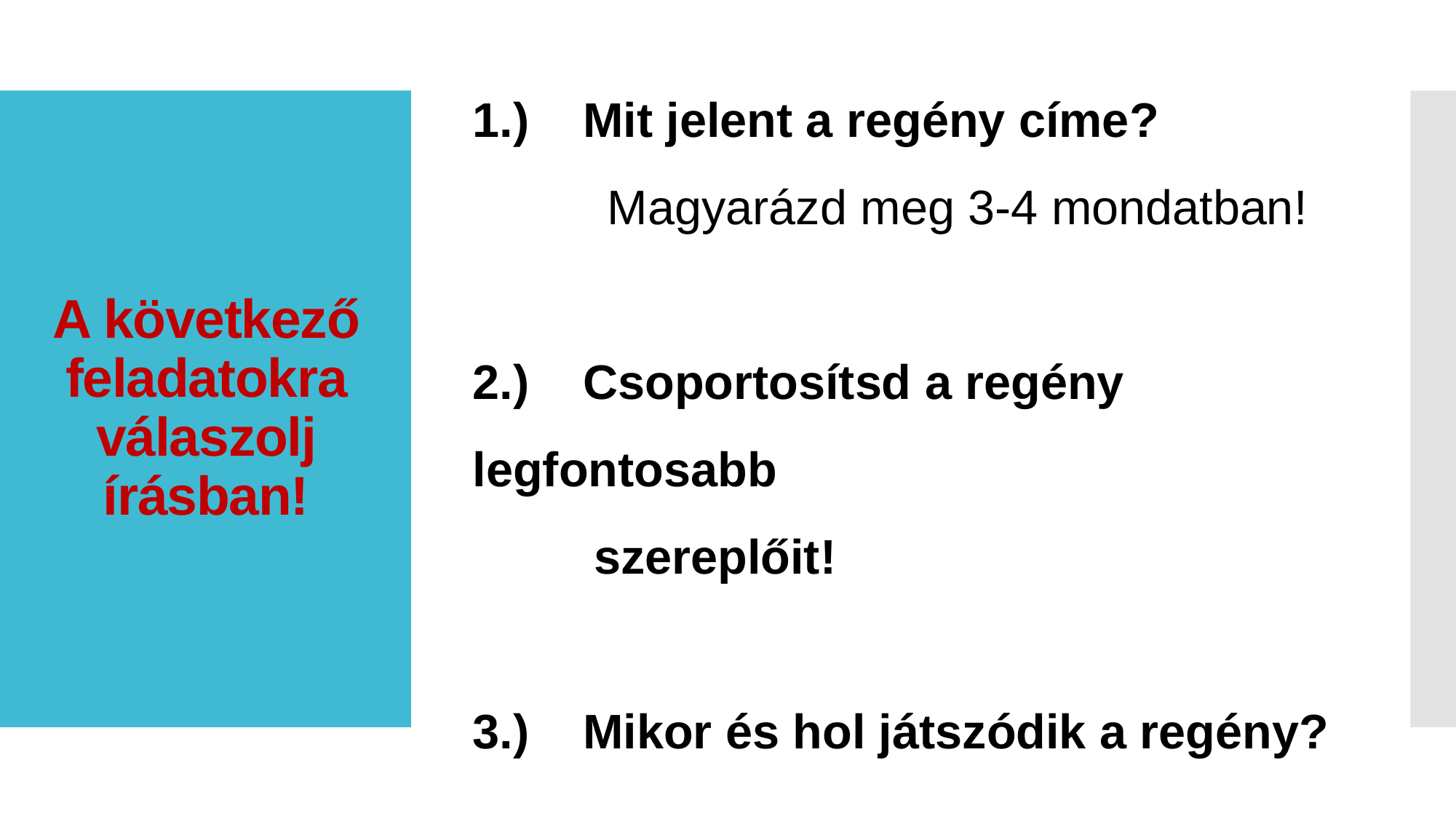

1.)    Mit jelent a regény címe?
          Magyarázd meg 3-4 mondatban!

2.)    Csoportosítsd a regény legfontosabb
         szereplőit!

3.)    Mikor és hol játszódik a regény?
# A következő feladatokra válaszolj írásban!